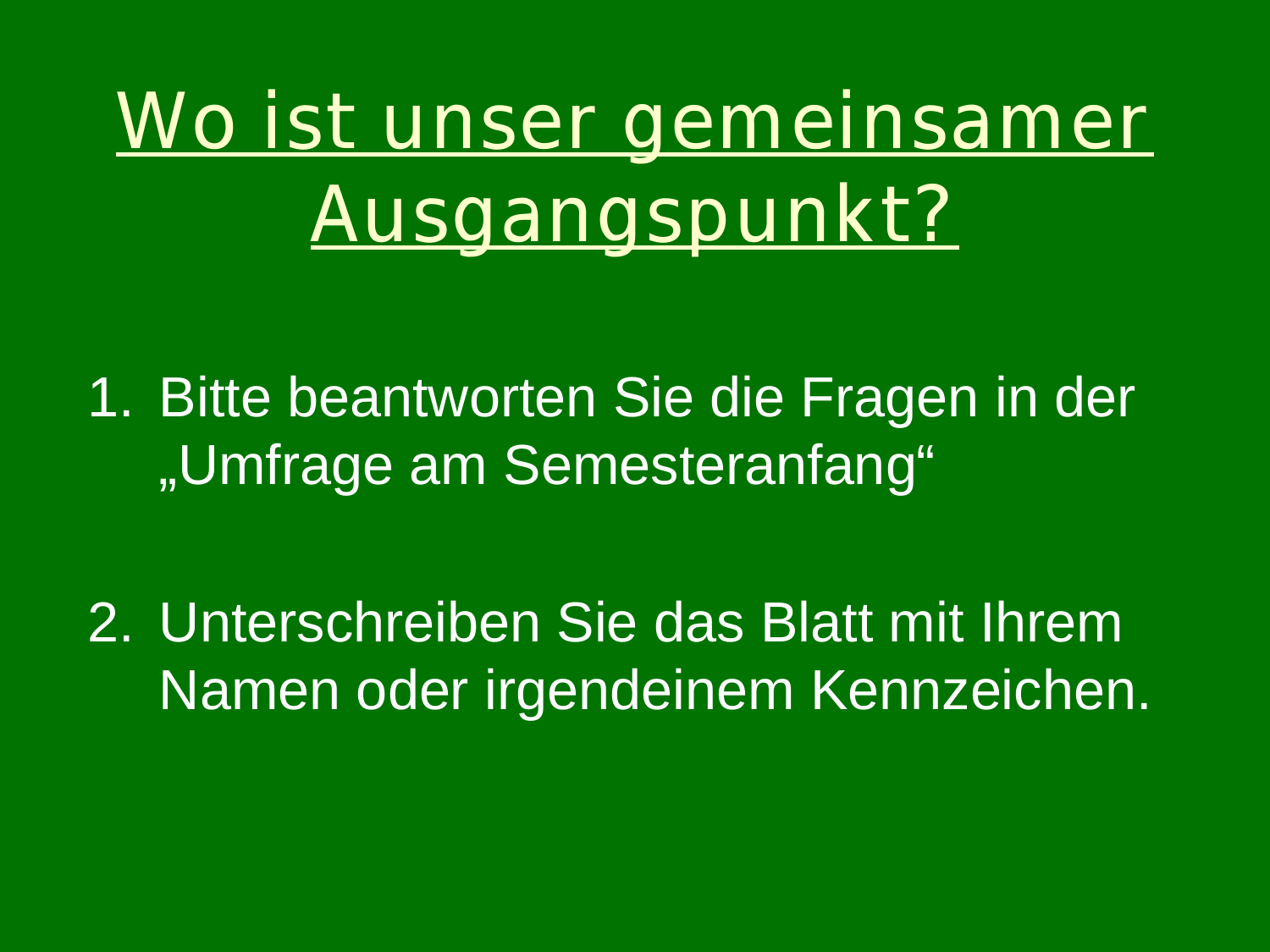

# Wo ist unser gemeinsamer Ausgangspunkt?

Bitte beantworten Sie die Fragen in der „Umfrage am Semesteranfang“

Unterschreiben Sie das Blatt mit Ihrem Namen oder irgendeinem Kennzeichen.